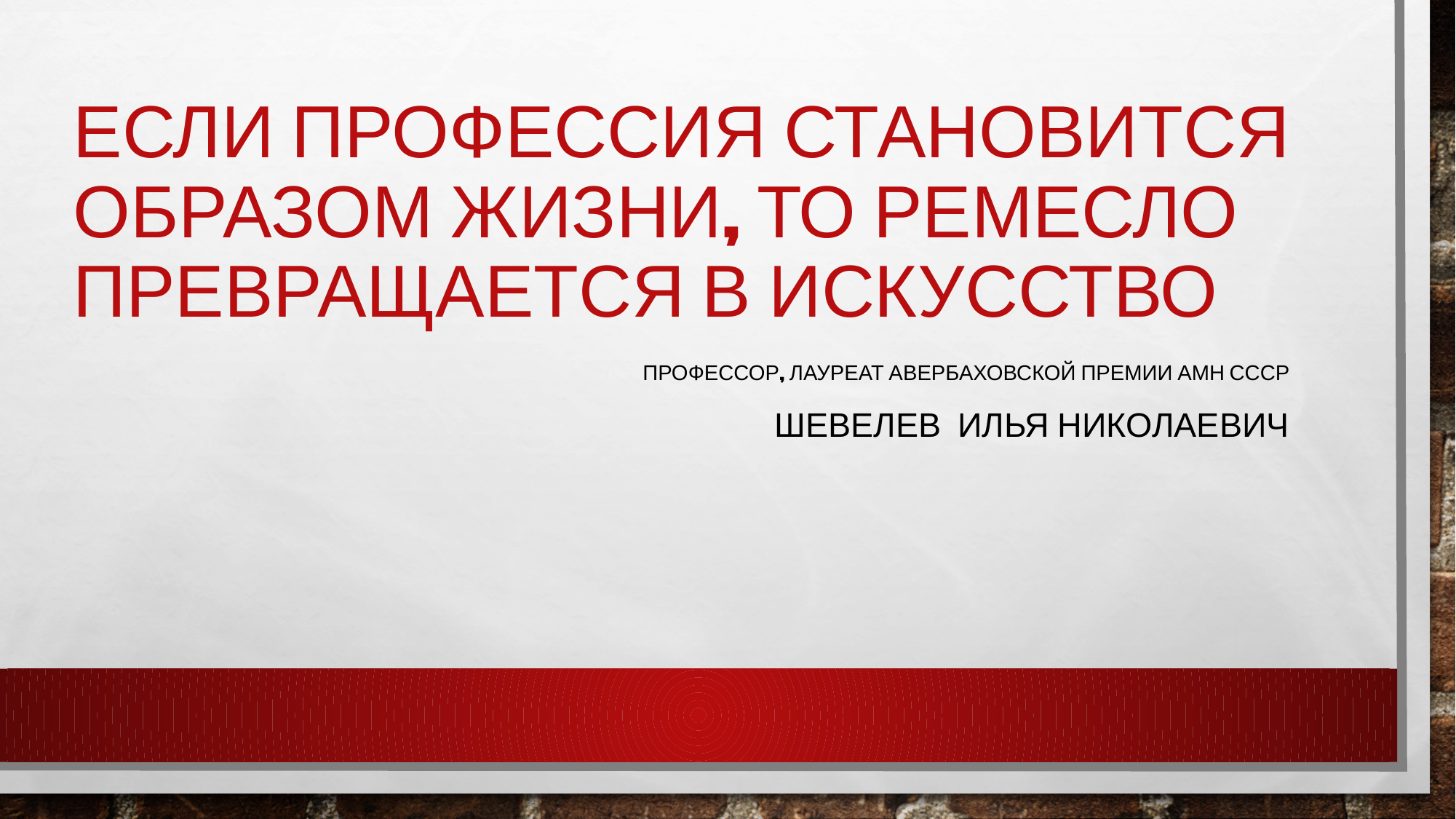

# Если профессия становится образом жизни, то ремесло превращается в искусство
Профессор, лауреат Авербаховской премии АМН СССР
ШЕВЕЛЕв  ИЛЬЯ НИКОЛАЕВИЧ